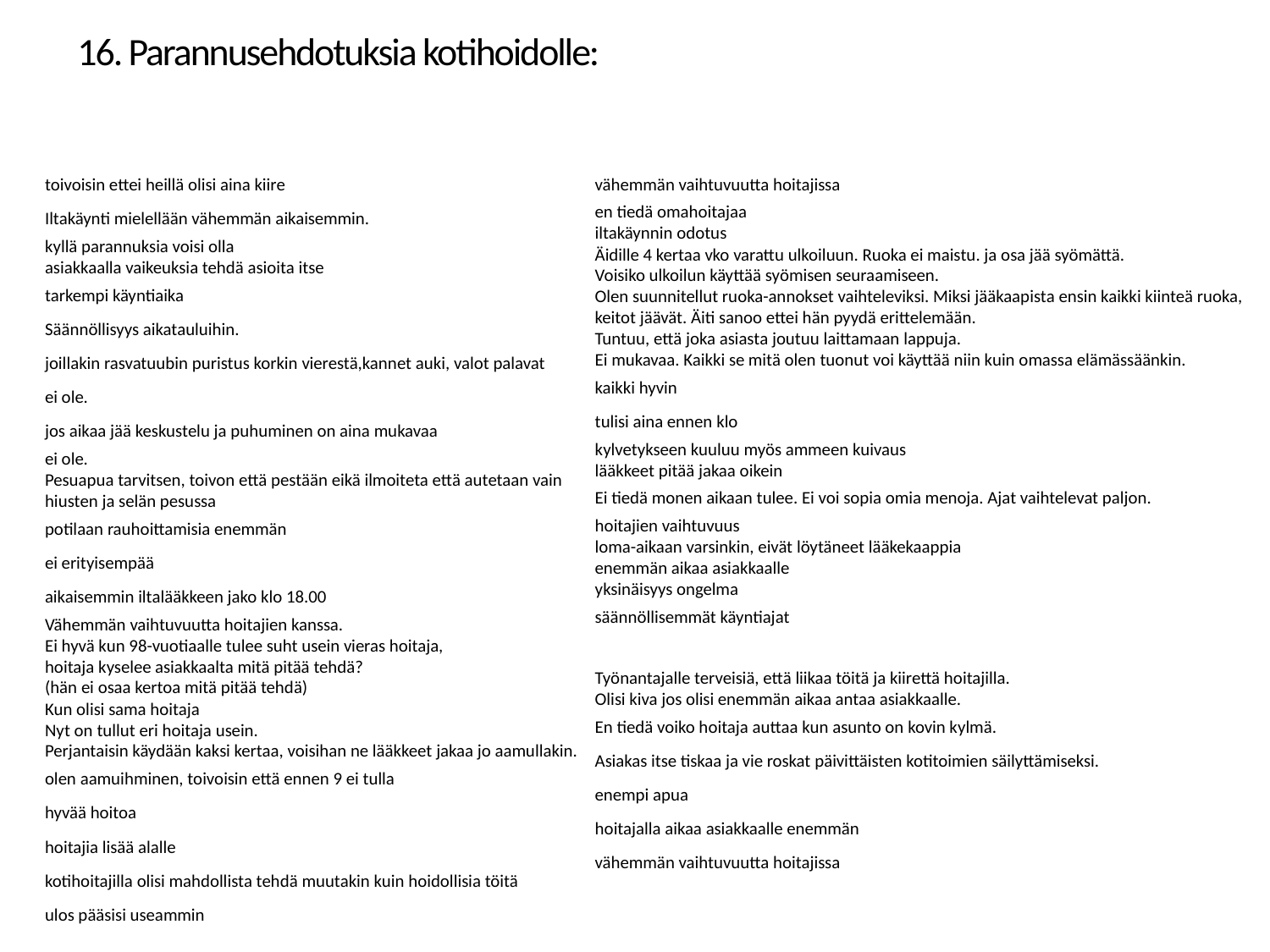

16. Parannusehdotuksia kotihoidolle:
| toivoisin ettei heillä olisi aina kiire |
| --- |
| Iltakäynti mielellään vähemmän aikaisemmin. |
| kyllä parannuksia voisi olla asiakkaalla vaikeuksia tehdä asioita itse |
| tarkempi käyntiaika |
| Säännöllisyys aikatauluihin. |
| joillakin rasvatuubin puristus korkin vierestä,kannet auki, valot palavat |
| ei ole. |
| jos aikaa jää keskustelu ja puhuminen on aina mukavaa |
| ei ole. Pesuapua tarvitsen, toivon että pestään eikä ilmoiteta että autetaan vain hiusten ja selän pesussa |
| potilaan rauhoittamisia enemmän |
| ei erityisempää |
| aikaisemmin iltalääkkeen jako klo 18.00 |
| Vähemmän vaihtuvuutta hoitajien kanssa. Ei hyvä kun 98-vuotiaalle tulee suht usein vieras hoitaja, hoitaja kyselee asiakkaalta mitä pitää tehdä? (hän ei osaa kertoa mitä pitää tehdä) |
| Kun olisi sama hoitaja Nyt on tullut eri hoitaja usein. Perjantaisin käydään kaksi kertaa, voisihan ne lääkkeet jakaa jo aamullakin. |
| olen aamuihminen, toivoisin että ennen 9 ei tulla |
| hyvää hoitoa |
| hoitajia lisää alalle |
| kotihoitajilla olisi mahdollista tehdä muutakin kuin hoidollisia töitä |
| ulos pääsisi useammin |
| vähemmän vaihtuvuutta hoitajissa |
| --- |
| en tiedä omahoitajaa iltakäynnin odotus |
| Äidille 4 kertaa vko varattu ulkoiluun. Ruoka ei maistu. ja osa jää syömättä. Voisiko ulkoilun käyttää syömisen seuraamiseen. Olen suunnitellut ruoka-annokset vaihteleviksi. Miksi jääkaapista ensin kaikki kiinteä ruoka, keitot jäävät. Äiti sanoo ettei hän pyydä erittelemään. Tuntuu, että joka asiasta joutuu laittamaan lappuja. Ei mukavaa. Kaikki se mitä olen tuonut voi käyttää niin kuin omassa elämässäänkin. |
| kaikki hyvin |
| tulisi aina ennen klo |
| kylvetykseen kuuluu myös ammeen kuivaus lääkkeet pitää jakaa oikein |
| Ei tiedä monen aikaan tulee. Ei voi sopia omia menoja. Ajat vaihtelevat paljon. |
| hoitajien vaihtuvuus loma-aikaan varsinkin, eivät löytäneet lääkekaappia |
| enemmän aikaa asiakkaalle yksinäisyys ongelma |
| säännöllisemmät käyntiajat |
|  |
| Työnantajalle terveisiä, että liikaa töitä ja kiirettä hoitajilla. Olisi kiva jos olisi enemmän aikaa antaa asiakkaalle. |
| En tiedä voiko hoitaja auttaa kun asunto on kovin kylmä. |
| Asiakas itse tiskaa ja vie roskat päivittäisten kotitoimien säilyttämiseksi. |
| enempi apua |
| hoitajalla aikaa asiakkaalle enemmän |
| vähemmän vaihtuvuutta hoitajissa |
|  |